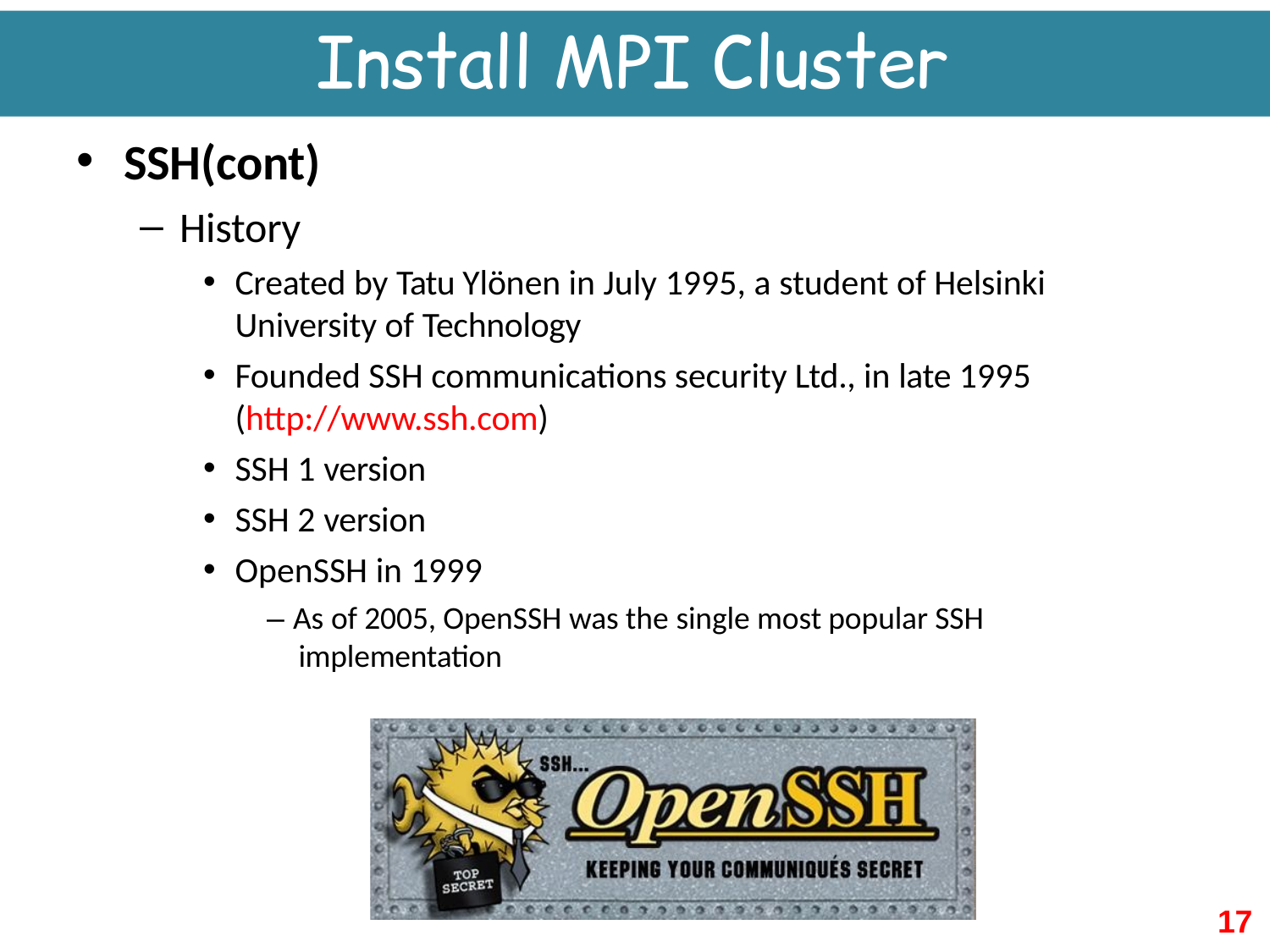

# Install MPI Cluster
SSH(cont)
History
Created by Tatu Ylönen in July 1995, a student of Helsinki
University of Technology
Founded SSH communications security Ltd., in late 1995  (http://www.ssh.com)
SSH 1 version
SSH 2 version
OpenSSH in 1999
– As of 2005, OpenSSH was the single most popular SSH  implementation

17